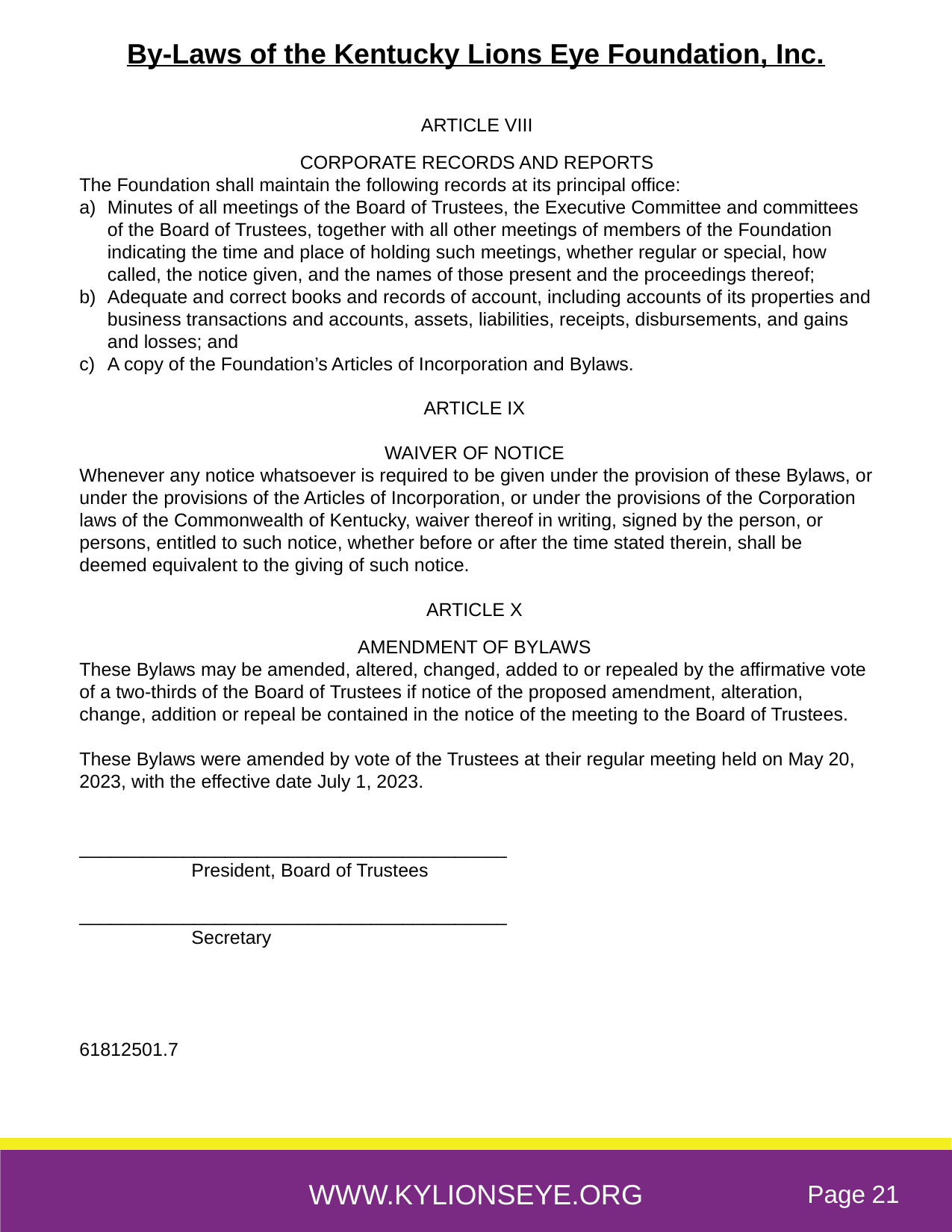

By-Laws of the Kentucky Lions Eye Foundation, Inc.
ARTICLE VIII

CORPORATE RECORDS AND REPORTS
The Foundation shall maintain the following records at its principal office:
Minutes of all meetings of the Board of Trustees, the Executive Committee and committees of the Board of Trustees, together with all other meetings of members of the Foundation indicating the time and place of holding such meetings, whether regular or special, how called, the notice given, and the names of those present and the proceedings thereof;
Adequate and correct books and records of account, including accounts of its properties and business transactions and accounts, assets, liabilities, receipts, disbursements, and gains and losses; and
A copy of the Foundation’s Articles of Incorporation and Bylaws.

ARTICLE IX

WAIVER OF NOTICE
Whenever any notice whatsoever is required to be given under the provision of these Bylaws, or under the provisions of the Articles of Incorporation, or under the provisions of the Corporation laws of the Commonwealth of Kentucky, waiver thereof in writing, signed by the person, or persons, entitled to such notice, whether before or after the time stated therein, shall be deemed equivalent to the giving of such notice.

ARTICLE X

AMENDMENT OF BYLAWS
These Bylaws may be amended, altered, changed, added to or repealed by the affirmative vote of a two-thirds of the Board of Trustees if notice of the proposed amendment, alteration, change, addition or repeal be contained in the notice of the meeting to the Board of Trustees.

These Bylaws were amended by vote of the Trustees at their regular meeting held on May 20, 2023, with the effective date July 1, 2023.

						_________________________________________
	President, Board of Trustees
						_________________________________________
	Secretary

61812501.7

WWW.KYLIONSEYE.ORG
Page 21